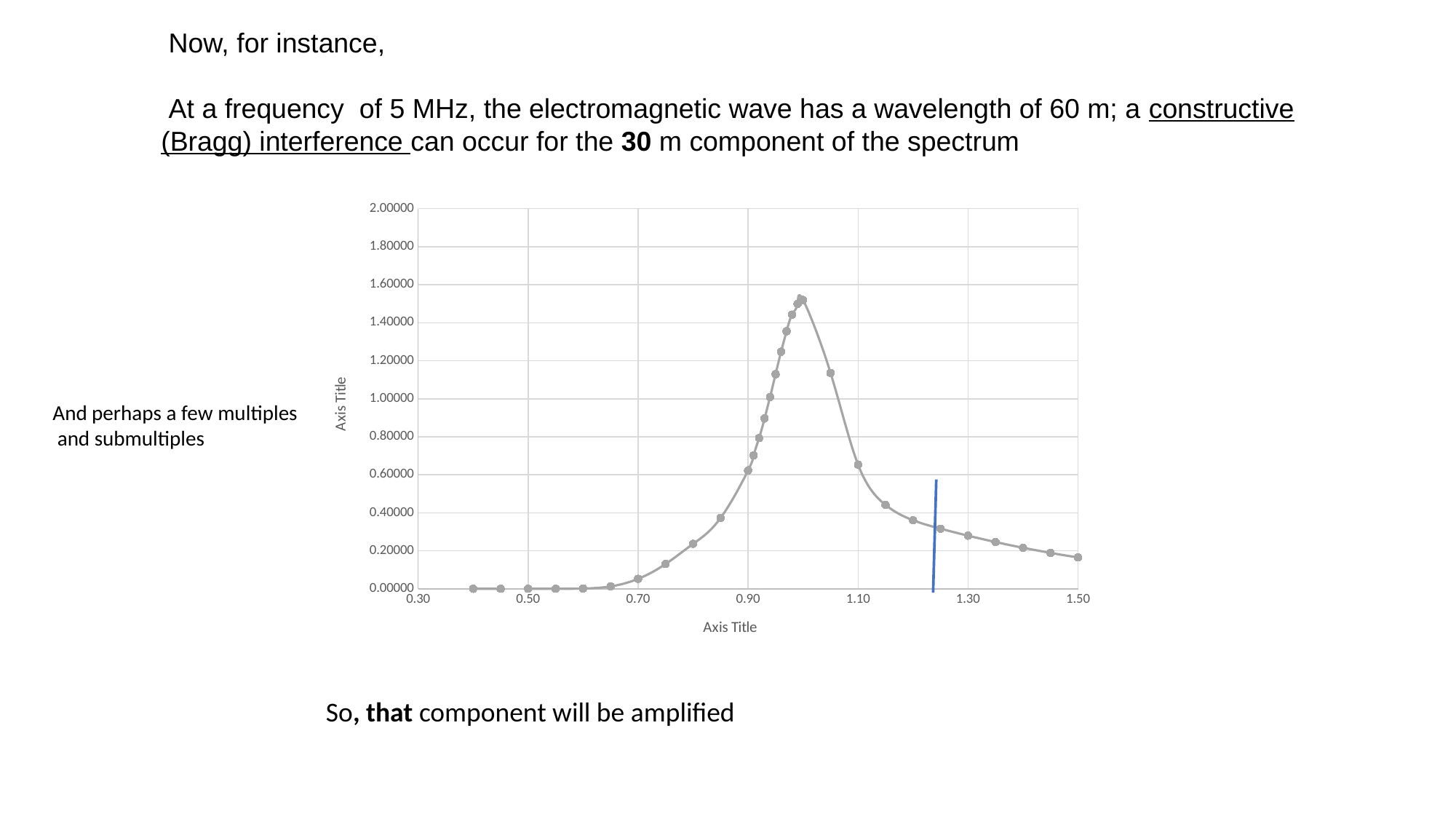

Now, for instance,

 At a frequency  of 5 MHz, the electromagnetic wave has a wavelength of 60 m; a constructive (Bragg) interference can occur for the 30 m component of the spectrum

### Chart

| Category |  |
|---|---|
And perhaps a few multiples
 and submultiples
So, that component will be amplified